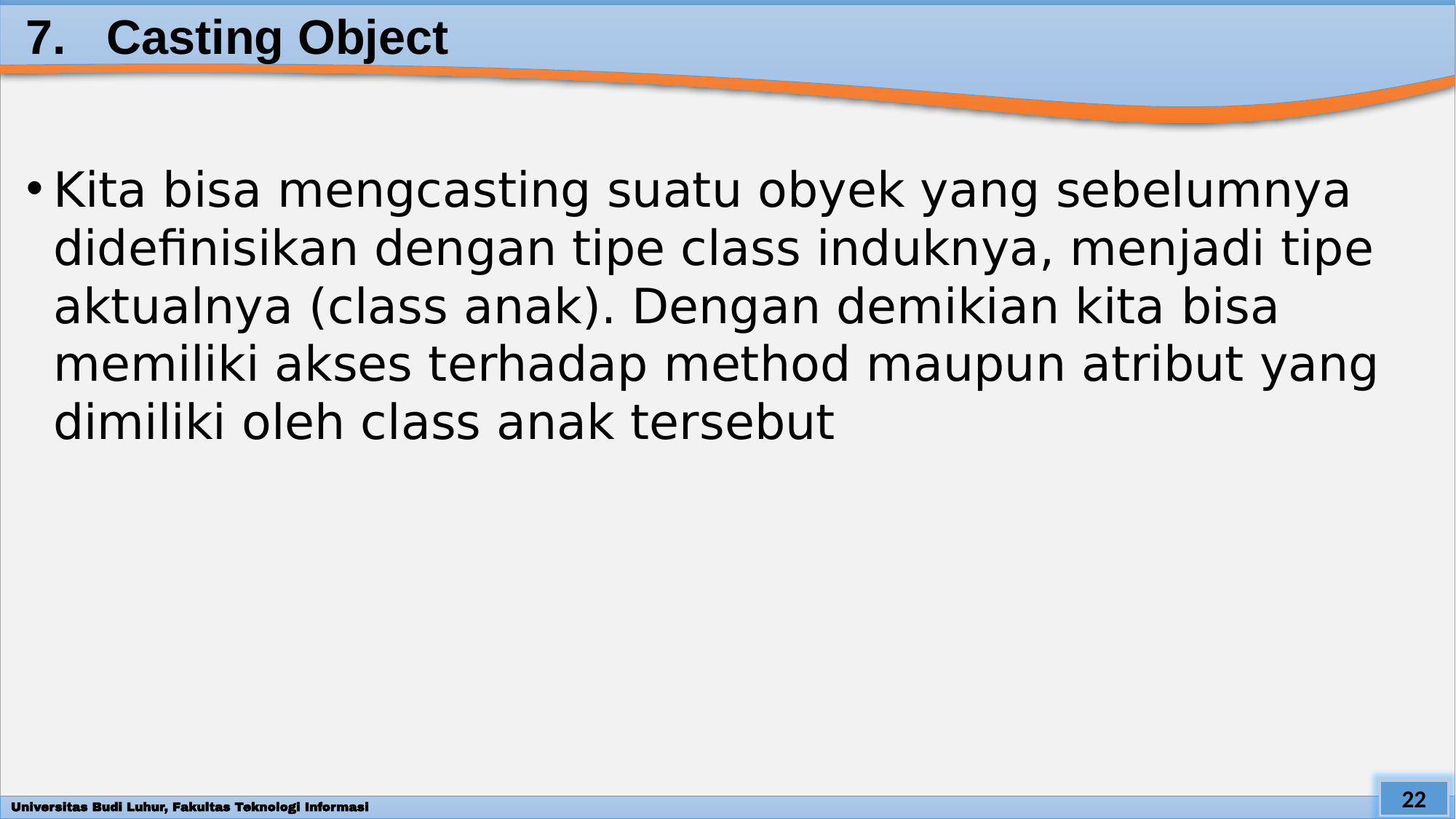

# 7.   Casting Object
Kita bisa mengcasting suatu obyek yang sebelumnya didefinisikan dengan tipe class induknya, menjadi tipe aktualnya (class anak). Dengan demikian kita bisa memiliki akses terhadap method maupun atribut yang dimiliki oleh class anak tersebut